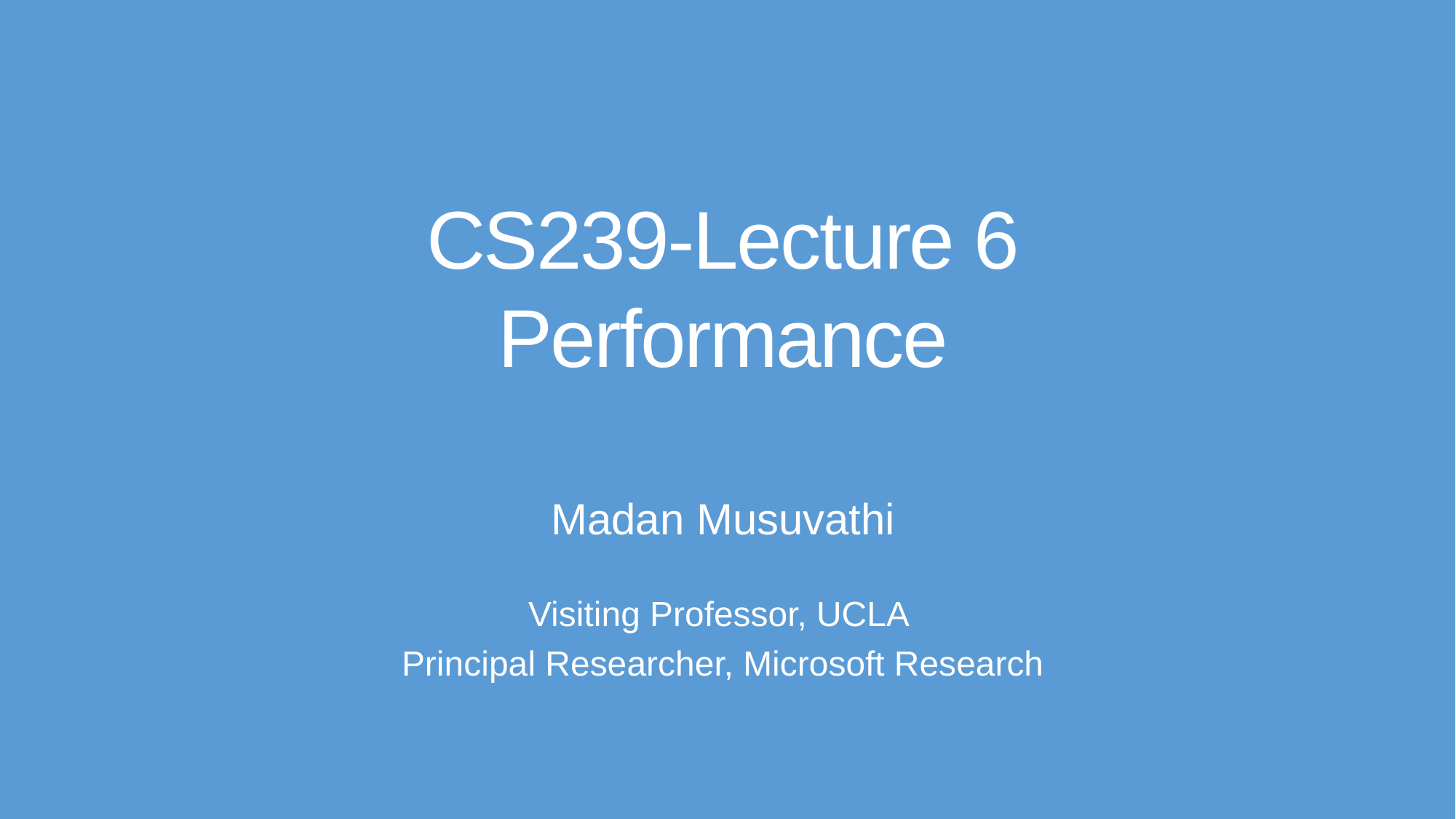

# CS239-Lecture 6 Performance
Madan Musuvathi

Visiting Professor, UCLA
Principal Researcher, Microsoft Research